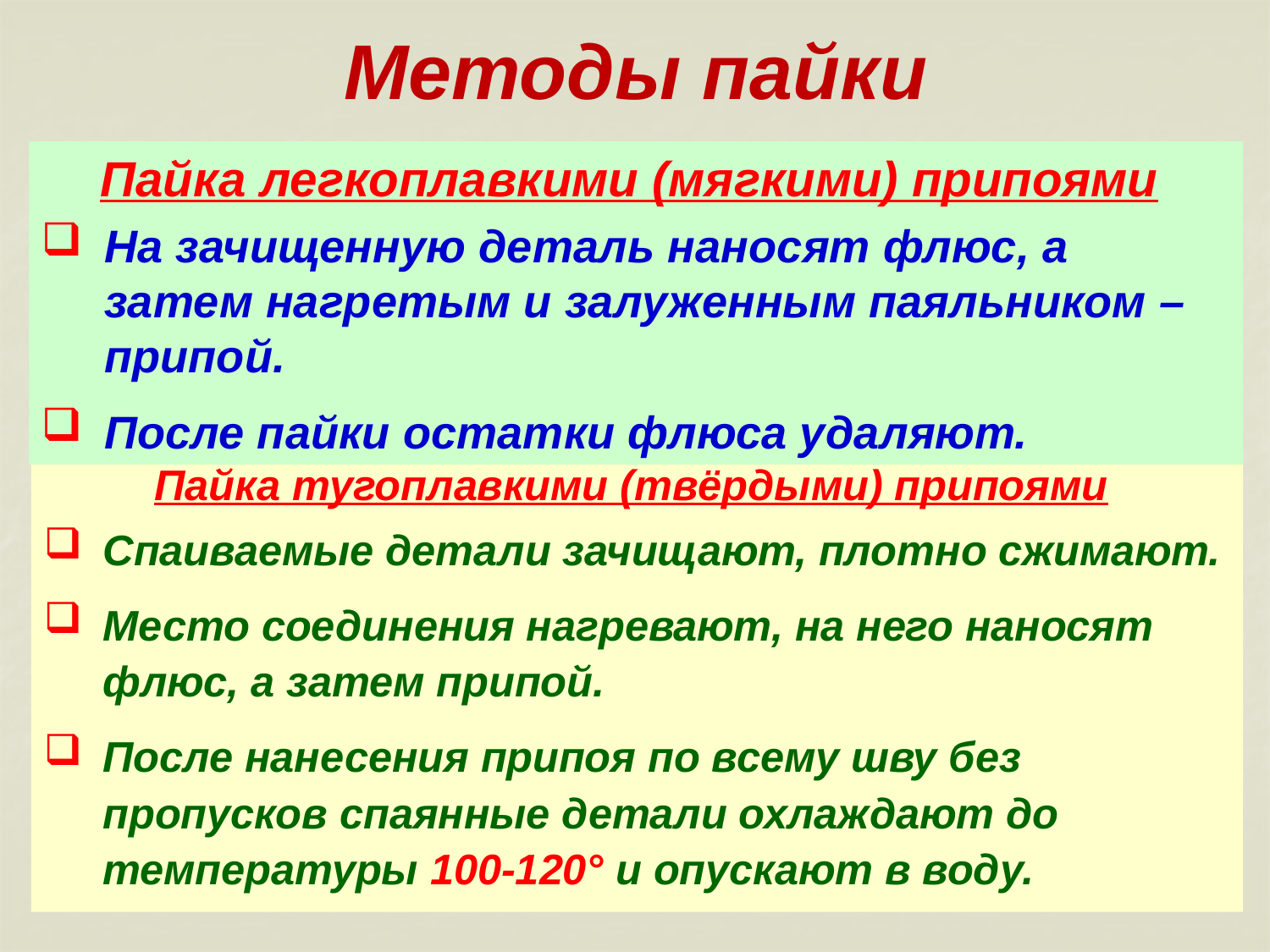

# Методы пайки
Пайка легкоплавкими (мягкими) припоями
На зачищенную деталь наносят флюс, а затем нагретым и залуженным паяльником – припой.
После пайки остатки флюса удаляют.
Пайка тугоплавкими (твёрдыми) припоями
Спаиваемые детали зачищают, плотно сжимают.
Место соединения нагревают, на него наносят флюс, а затем припой.
После нанесения припоя по всему шву без пропусков спаянные детали охлаждают до температуры 100-120° и опускают в воду.